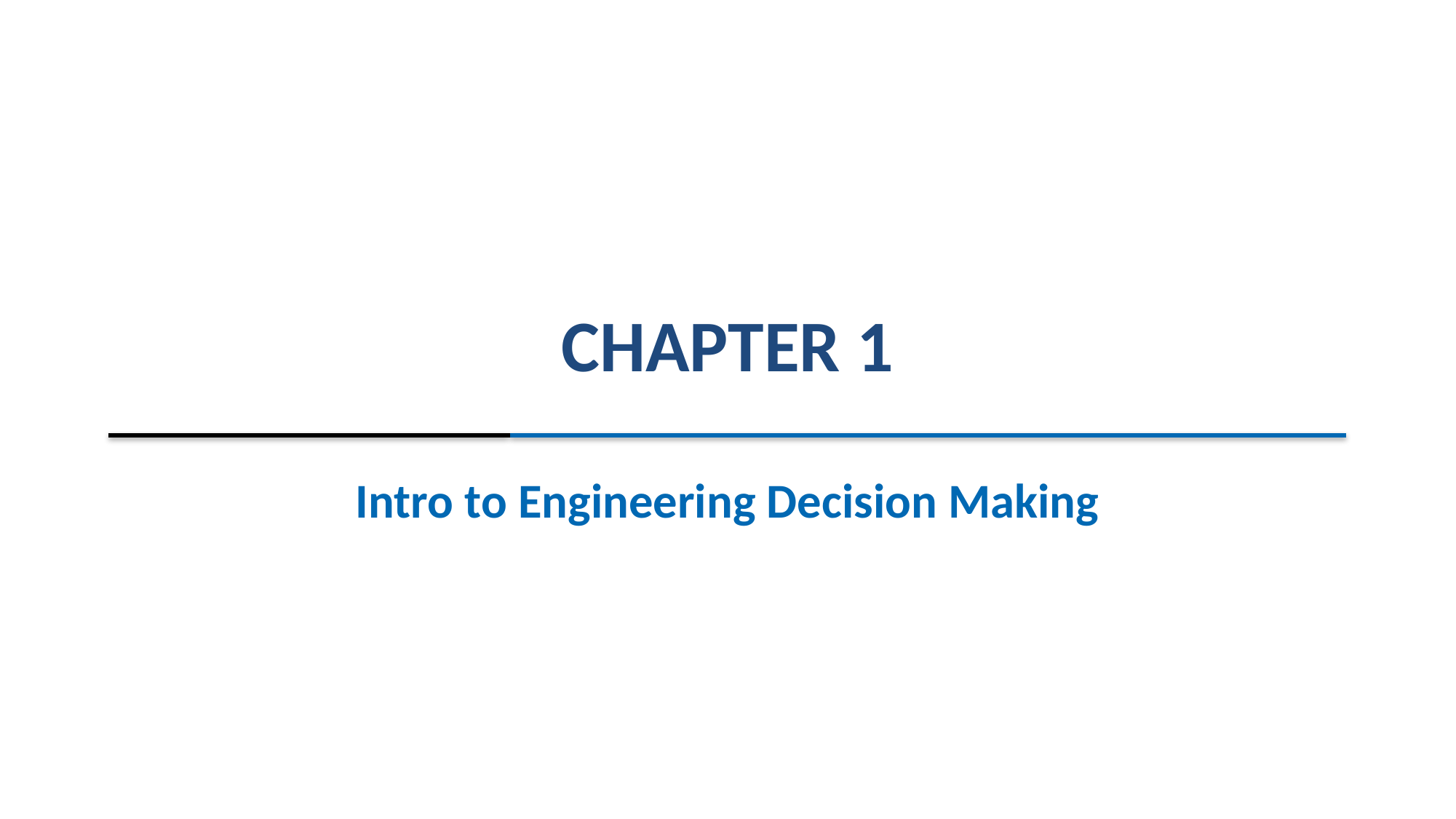

# Chapter 1
Intro to Engineering Decision Making